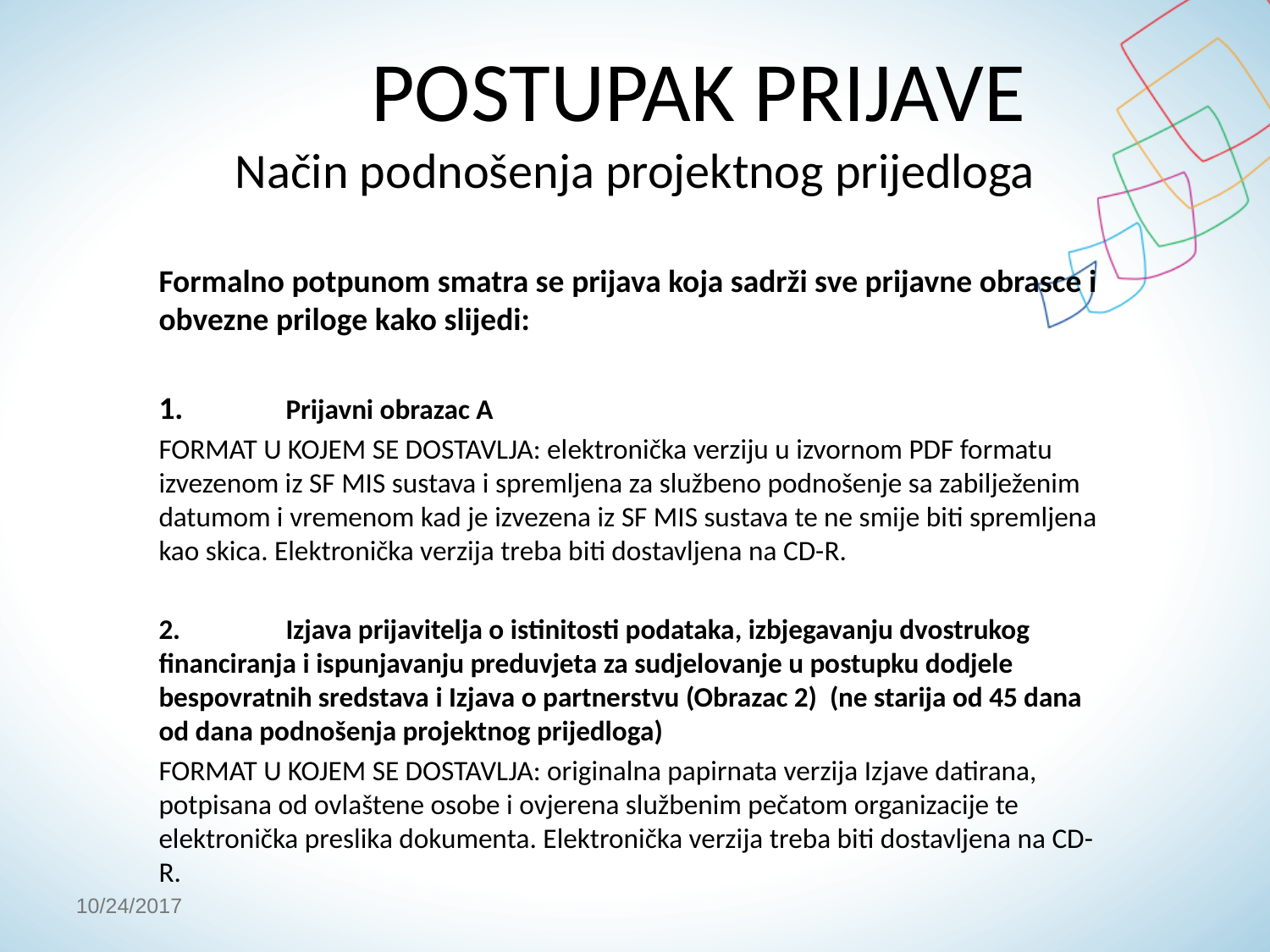

# POSTUPAK PRIJAVE Način podnošenja projektnog prijedloga
Formalno potpunom smatra se prijava koja sadrži sve prijavne obrasce i obvezne priloge kako slijedi:

1.	Prijavni obrazac A
FORMAT U KOJEM SE DOSTAVLJA: elektronička verziju u izvornom PDF formatu izvezenom iz SF MIS sustava i spremljena za službeno podnošenje sa zabilježenim datumom i vremenom kad je izvezena iz SF MIS sustava te ne smije biti spremljena kao skica. Elektronička verzija treba biti dostavljena na CD-R.

2.	Izjava prijavitelja o istinitosti podataka, izbjegavanju dvostrukog financiranja i ispunjavanju preduvjeta za sudjelovanje u postupku dodjele bespovratnih sredstava i Izjava o partnerstvu (Obrazac 2)  (ne starija od 45 dana od dana podnošenja projektnog prijedloga)
FORMAT U KOJEM SE DOSTAVLJA: originalna papirnata verzija Izjave datirana, potpisana od ovlaštene osobe i ovjerena službenim pečatom organizacije te elektronička preslika dokumenta. Elektronička verzija treba biti dostavljena na CD-R.